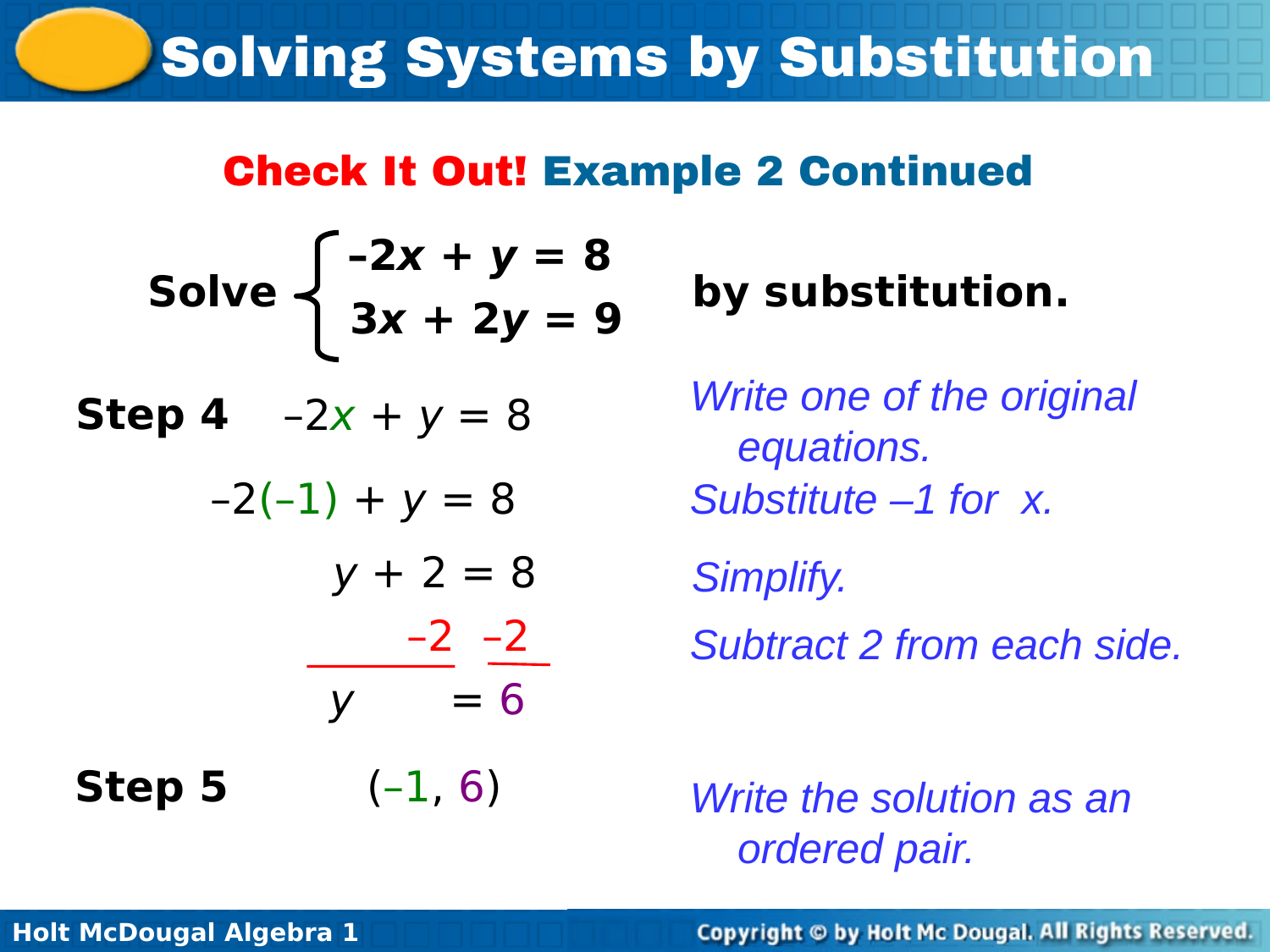

Check It Out! Example 2 Continued
–2x + y = 8

Solve                            by substitution.
3x + 2y = 9
Write one of the original equations.
Step 4
–2x + y = 8
–2(–1) + y = 8
Substitute –1 for  x.
y + 2 = 8
Simplify.
–2  –2

y       = 6
Subtract 2 from each side.
Step 5
(–1, 6)
Write the solution as an ordered pair.